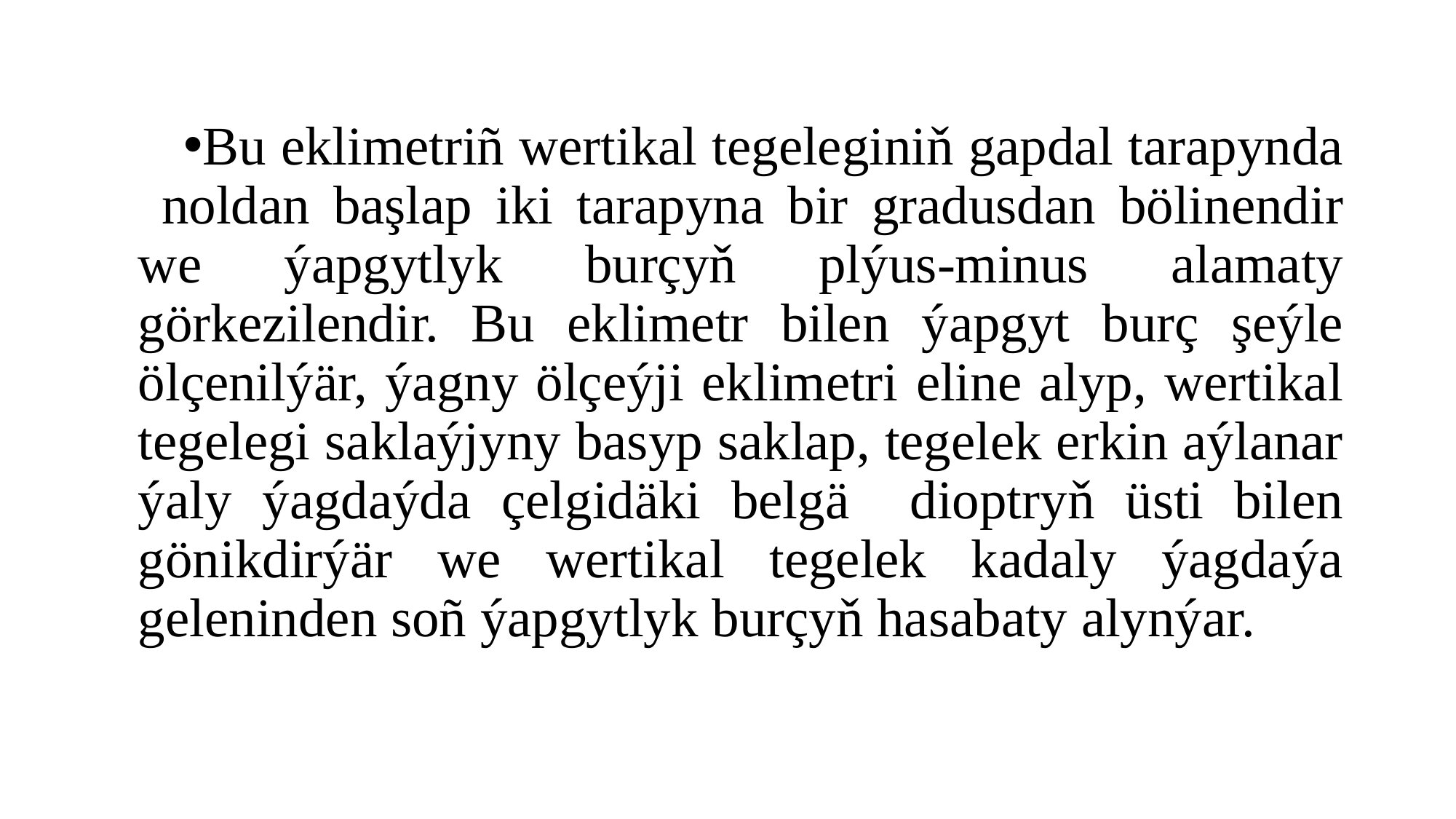

#
Bu eklimetriñ wertikal tegeleginiň gapdal tarapynda  noldan başlap iki tarapyna bir gradusdan bölinendir we ýapgytlyk burçyň plýus-minus alamaty görkezilendir. Bu eklimetr bilen ýapgyt burç şeýle ölçenilýär, ýagny ölçeýji eklimetri eline alyp, wertikal tegelegi saklaýjyny basyp saklap, tegelek erkin aýlanar ýaly ýagdaýda çelgidäki belgä  dioptryň üsti bilen gönikdirýär we wertikal tegelek kadaly ýagdaýa geleninden soñ ýapgytlyk burçyň hasabaty alynýar.